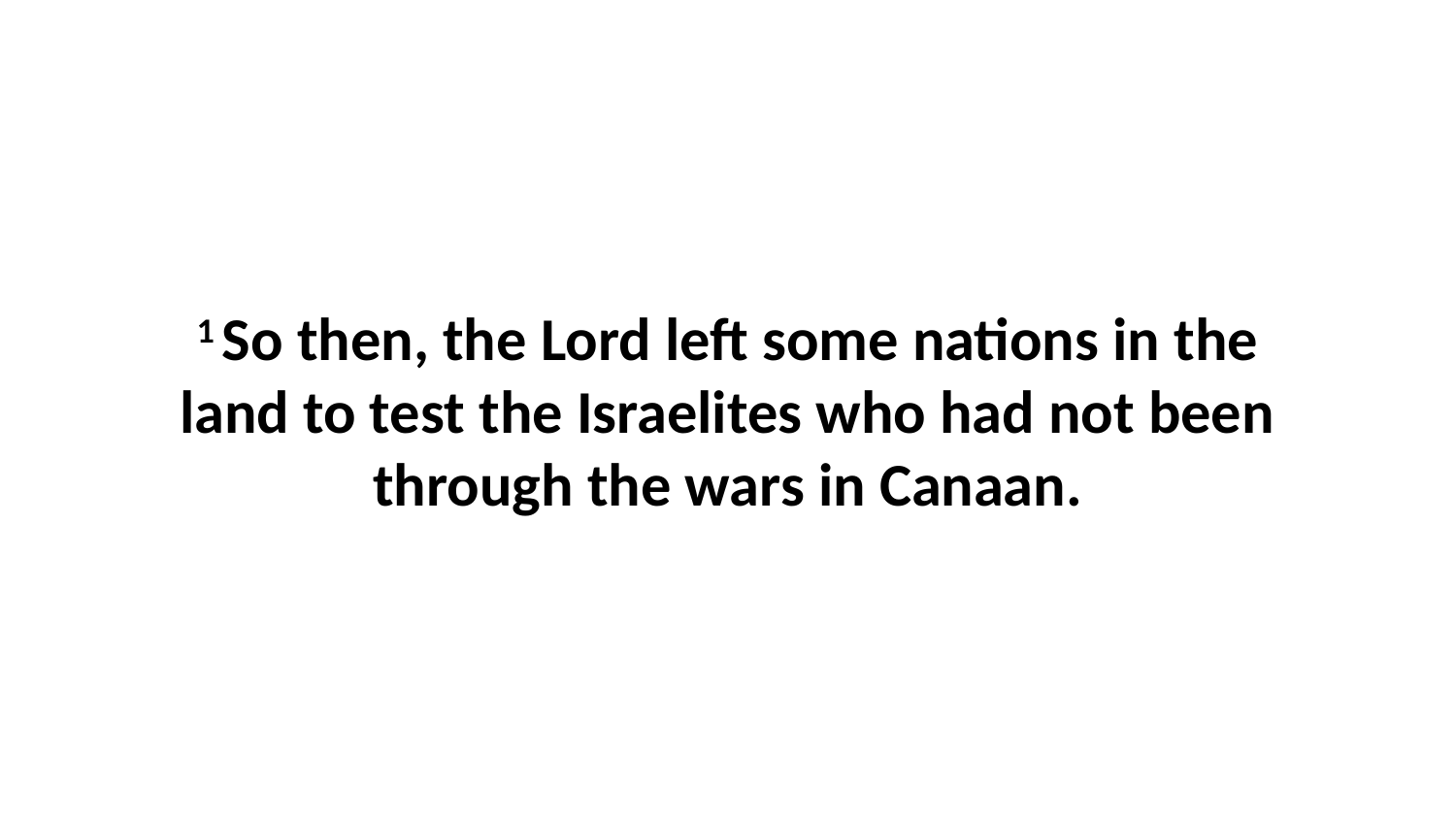

1 So then, the Lord left some nations in the land to test the Israelites who had not been through the wars in Canaan.